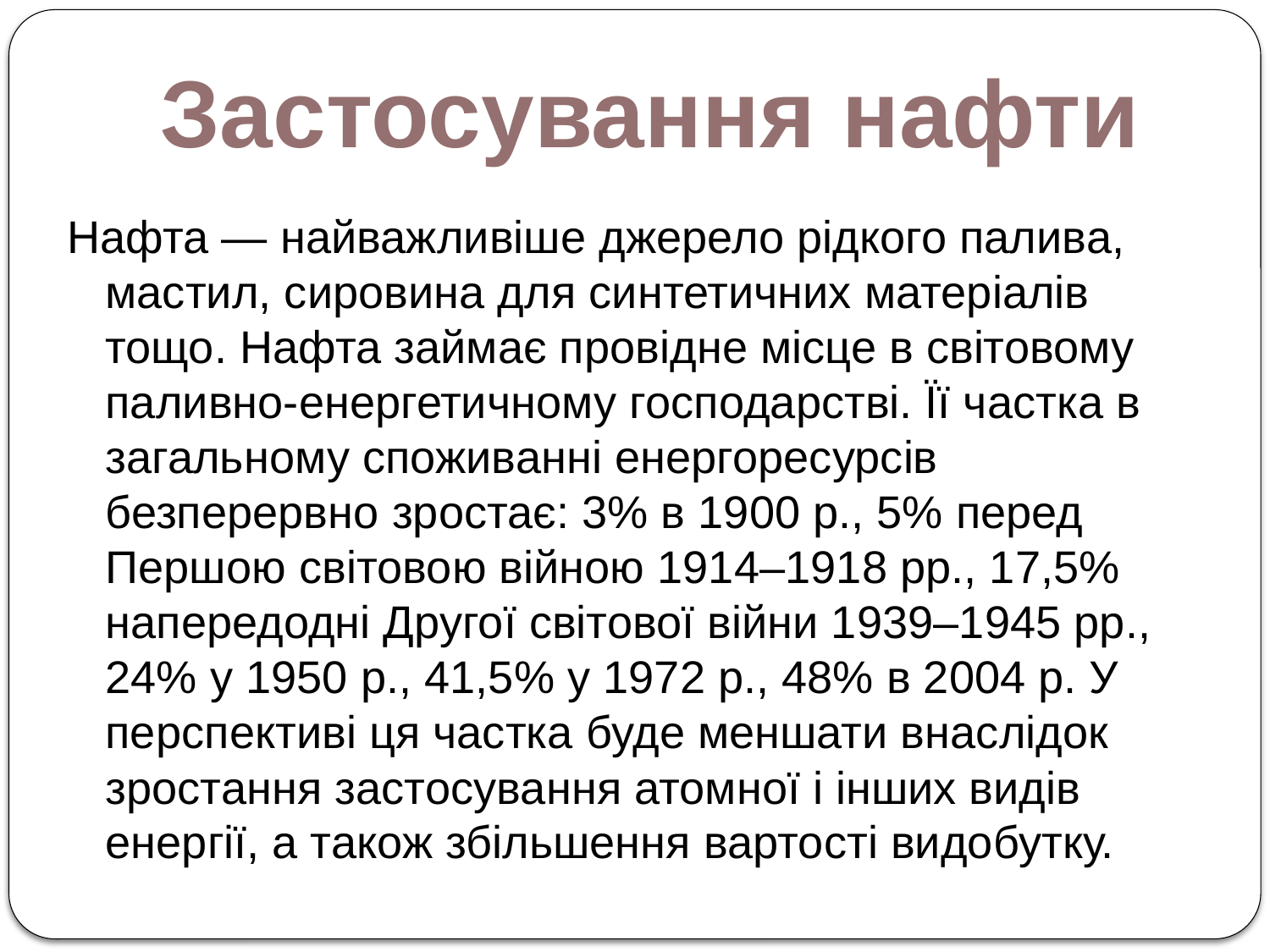

Застосування нафти
Нафта — найважливіше джерело рідкого палива, мастил, сировина для синтетичних матеріалів тощо. Нафта займає провідне місце в світовому паливно-енергетичному господарстві. Її частка в загальному споживанні енергоресурсів безперервно зростає: 3% в 1900 р., 5% перед Першою світовою війною 1914–1918 рр., 17,5% напередодні Другої світової війни 1939–1945 рр., 24% у 1950 р., 41,5% у 1972 р., 48% в 2004 р. У перспективі ця частка буде меншати внаслідок зростання застосування атомної і інших видів енергії, а також збільшення вартості видобутку.